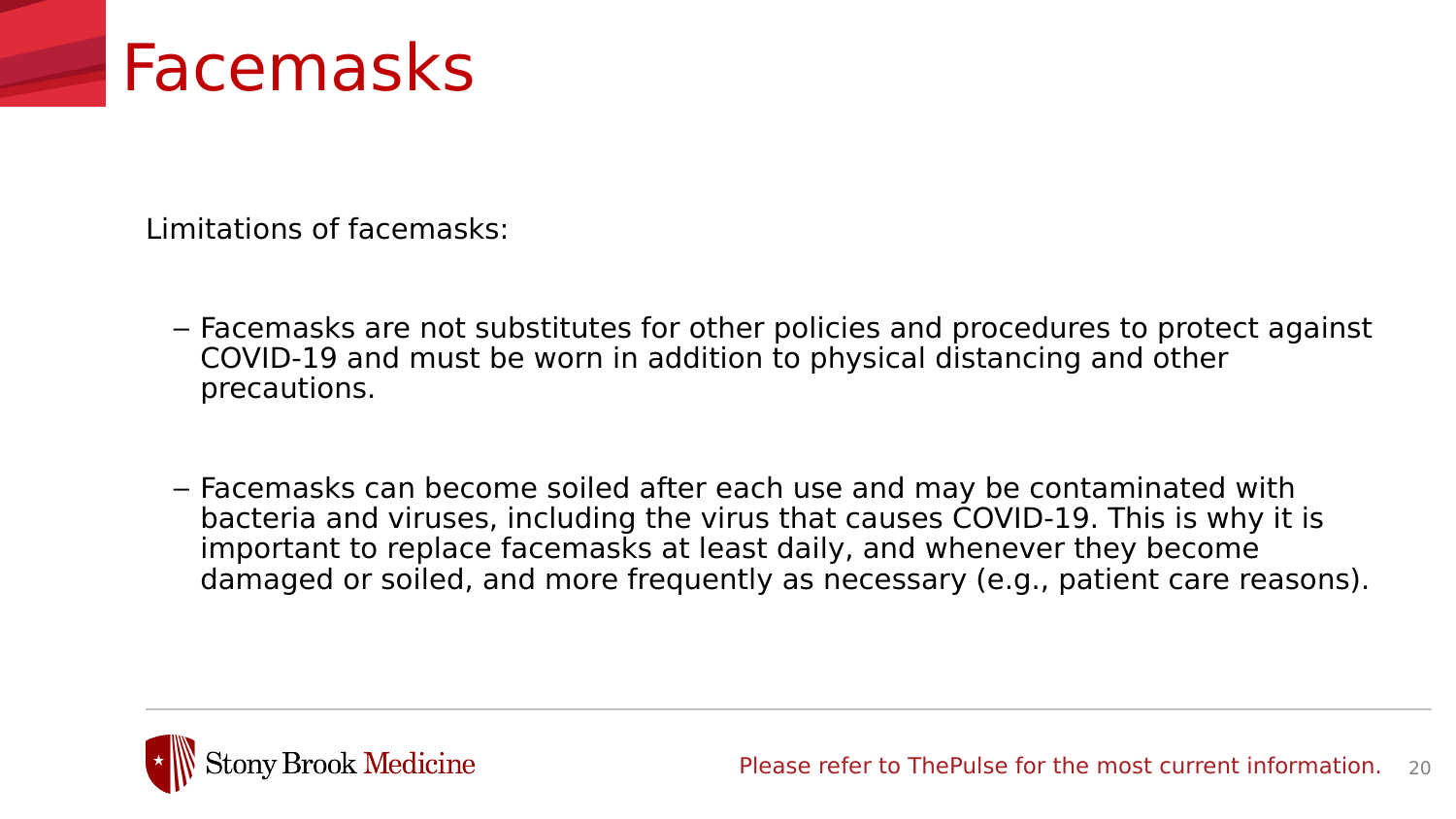

Facemasks
Limitations of facemasks:

Facemasks are not substitutes for other policies and procedures to protect against COVID-19 and must be worn in addition to physical distancing and other precautions.

Facemasks can become soiled after each use and may be contaminated with bacteria and viruses, including the virus that causes COVID-19. This is why it is important to replace facemasks at least daily, and whenever they become damaged or soiled, and more frequently as necessary (e.g., patient care reasons).

Please refer to ThePulse for the most current information.
20